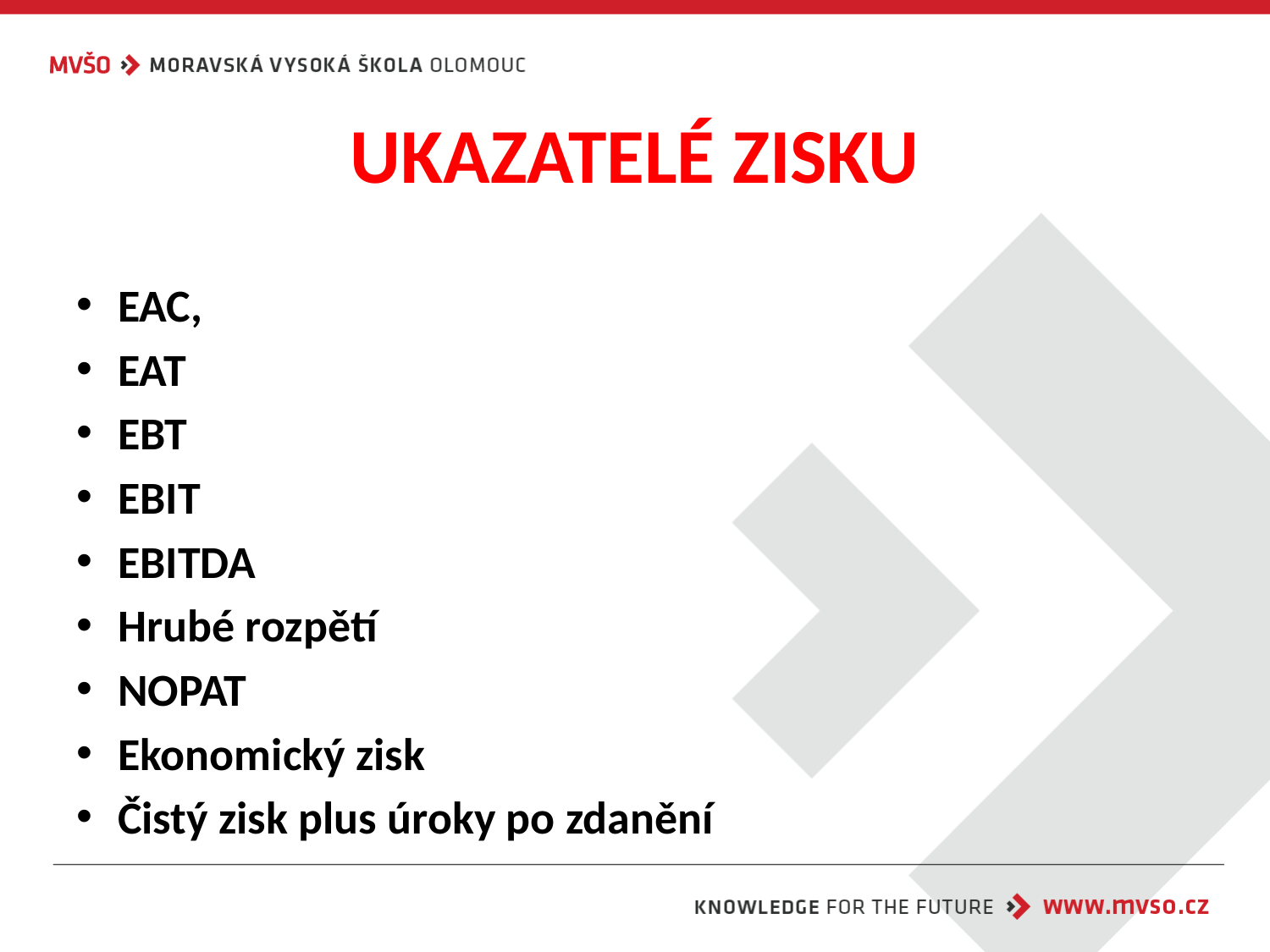

# UKAZATELÉ ZISKU
EAC,
EAT
EBT
EBIT
EBITDA
Hrubé rozpětí
NOPAT
Ekonomický zisk
Čistý zisk plus úroky po zdanění